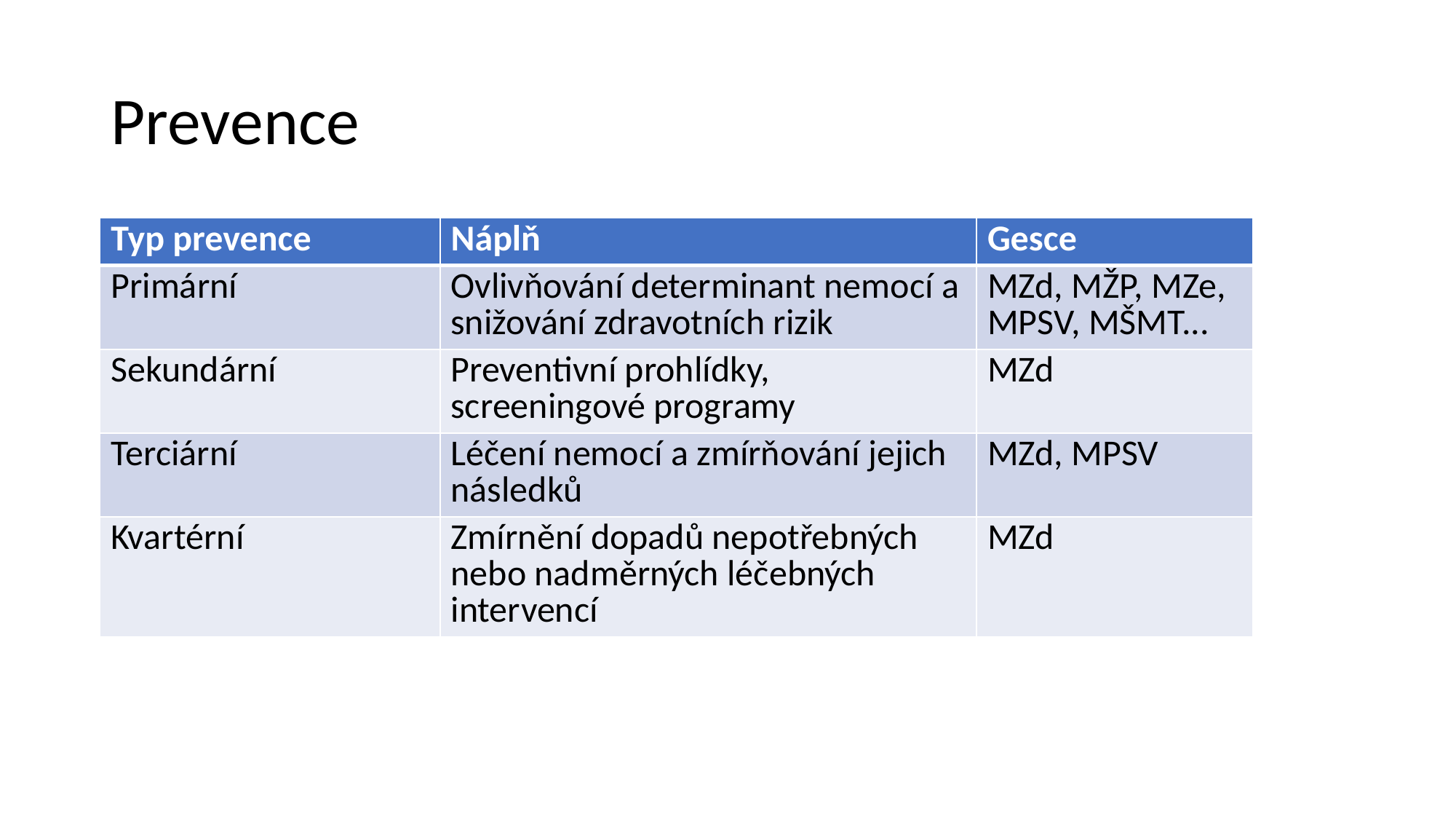

# Prevence
| Typ prevence | Náplň | Gesce |
| --- | --- | --- |
| Primární | Ovlivňování determinant nemocí a snižování zdravotních rizik | MZd, MŽP, MZe, MPSV, MŠMT... |
| Sekundární | Preventivní prohlídky, screeningové programy | MZd |
| Terciární | Léčení nemocí a zmírňování jejich následků | MZd, MPSV |
| Kvartérní | Zmírnění dopadů nepotřebných nebo nadměrných léčebných intervencí | MZd |